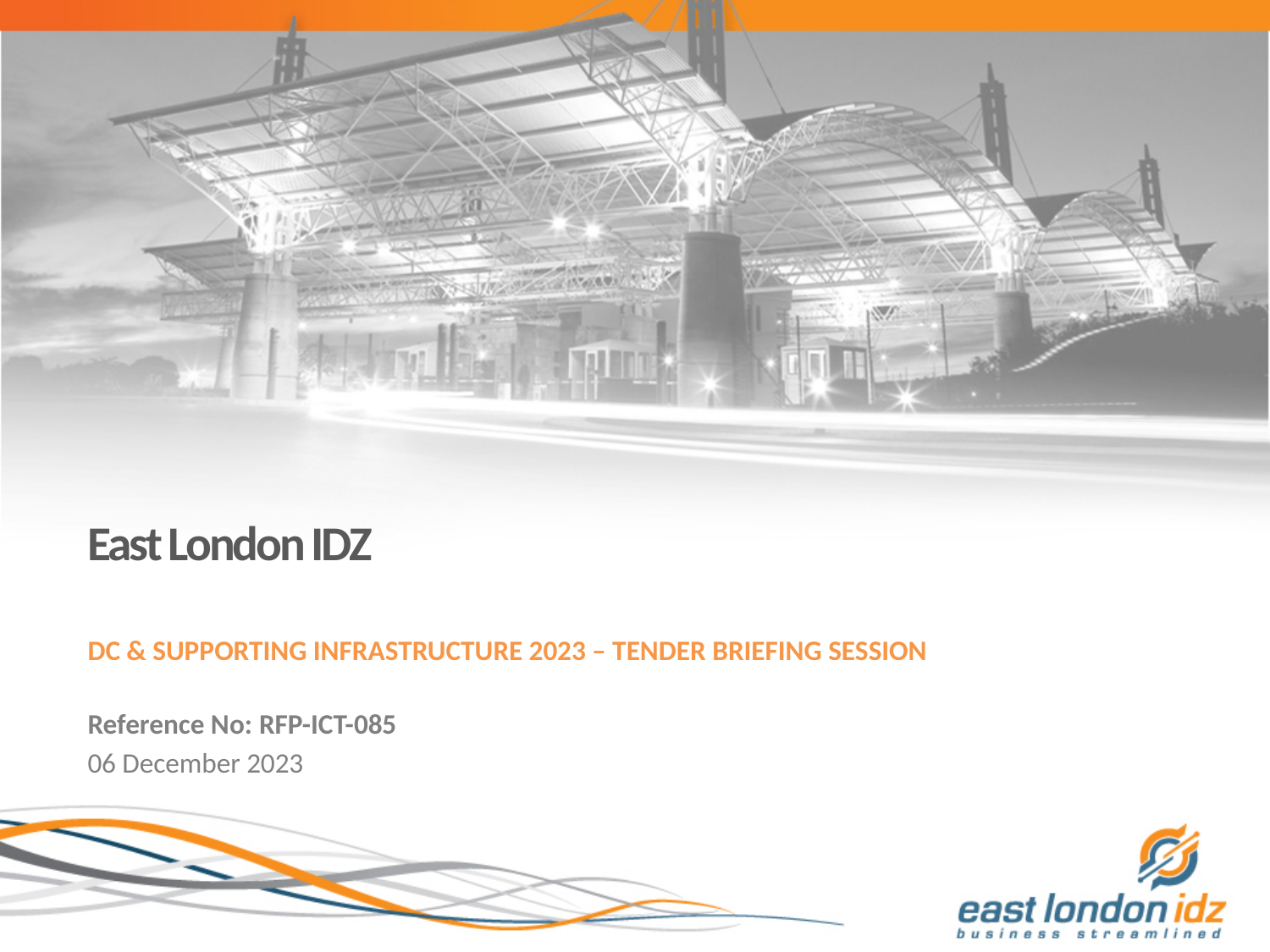

# East London IDZ
DC & SUPPORTING INFRASTRUCTURE 2023 – TENDER BRIEFING SESSION
Reference No: RFP-ICT-085
06 December 2023